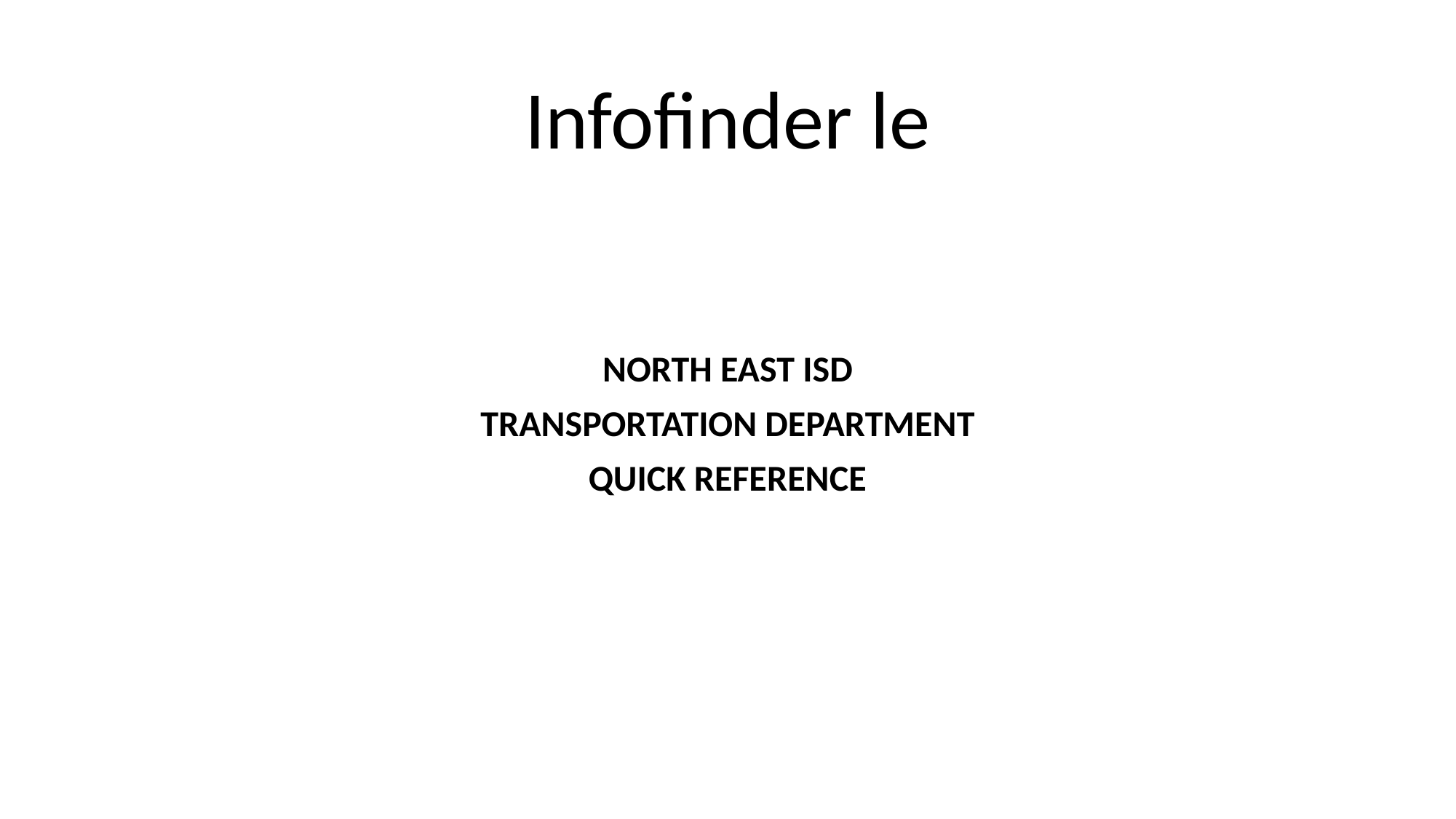

# Infofinder le

NORTH EAST ISD
TRANSPORTATION DEPARTMENT
QUICK REFERENCE